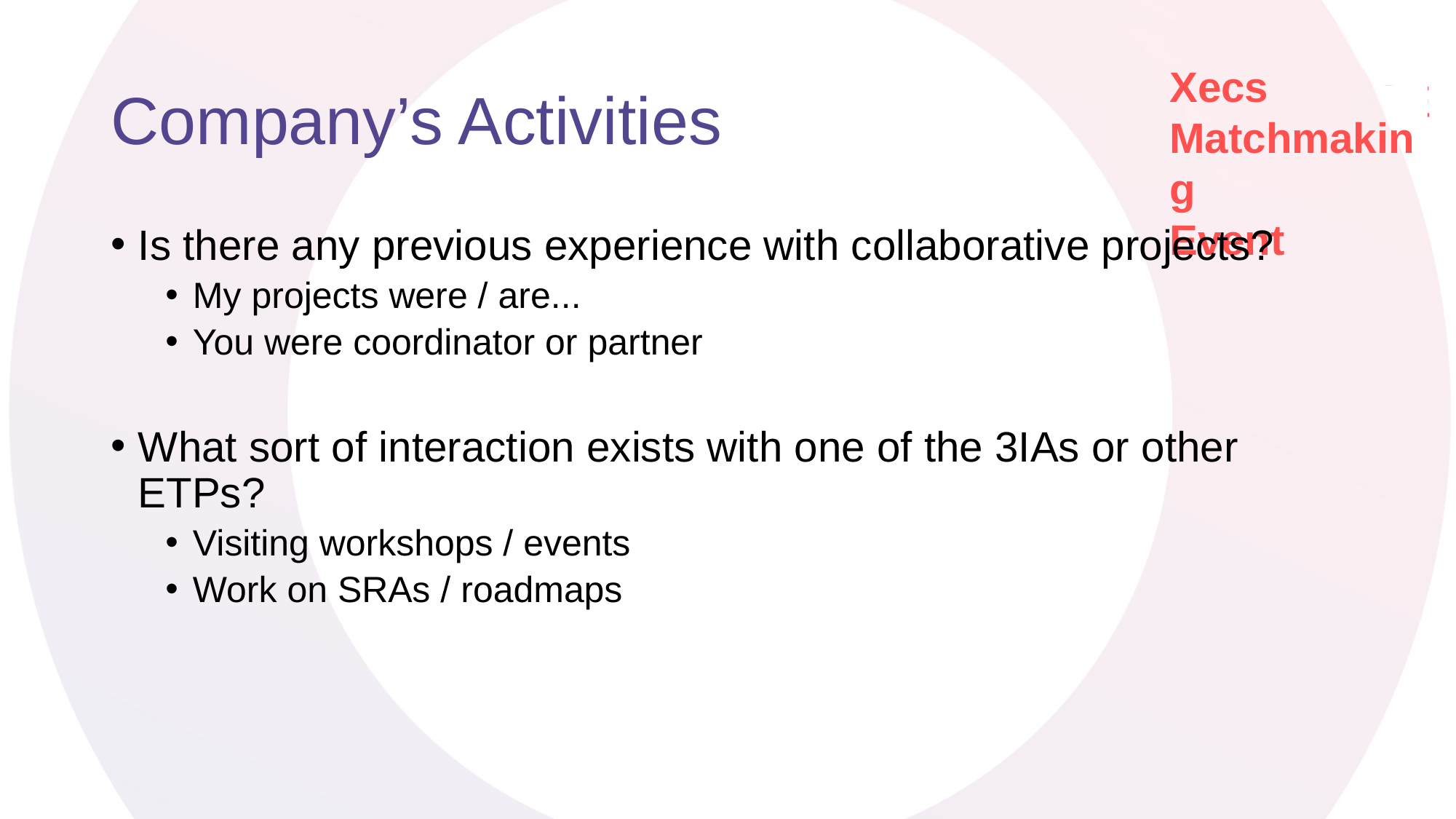

# Company’s Activities
Is there any previous experience with collaborative projects?
My projects were / are...
You were coordinator or partner

What sort of interaction exists with one of the 3IAs or other ETPs?
Visiting workshops / events
Work on SRAs / roadmaps